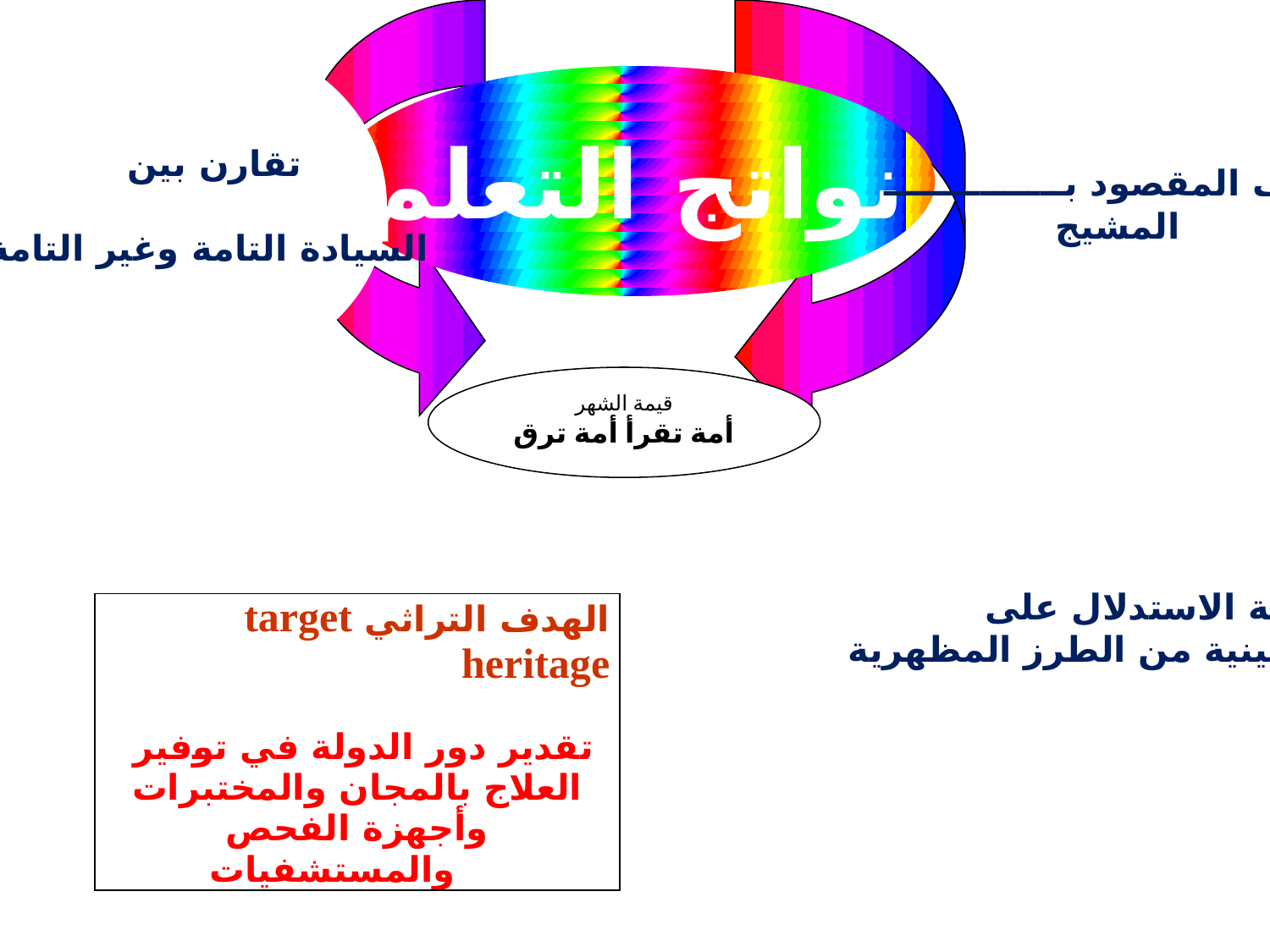

تقارن بين

السيادة التامة وغير التامة
تتعرف المقصود بـــــــــــــــ
المشيج
نواتج التعلم
قيمة الشهر
أمة تقرأ أمة ترق
تحدد  كيفية الاستدلال على
 الطرز الجينية من الطرز المظهرية

| الهدف التراثي target heritage تقدير دور الدولة في توفير العلاج بالمجان والمختبرات وأجهزة الفحص والمستشفيات |
| --- |